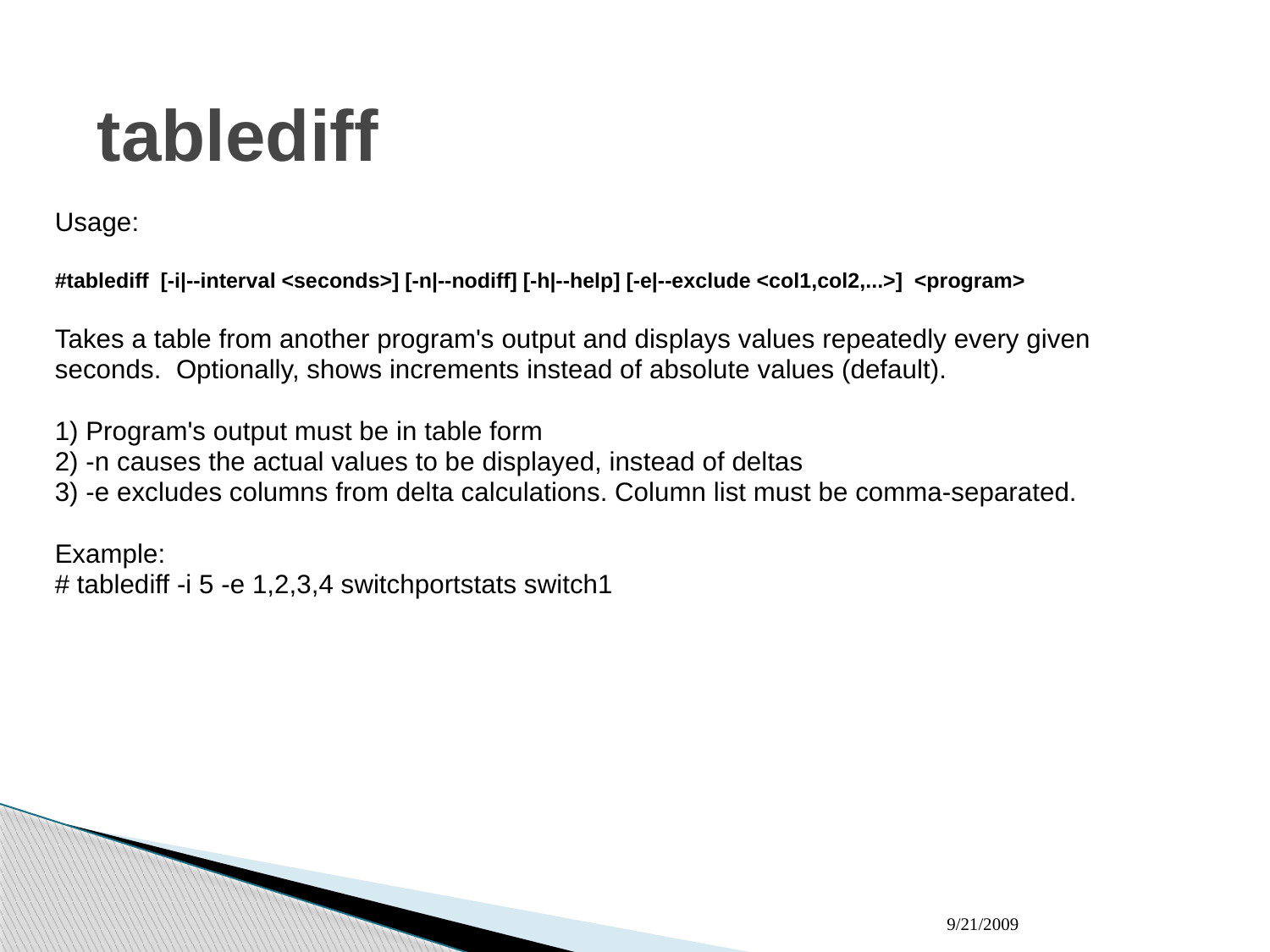

# tablediff
Usage:

#tablediff  [-i|--interval <seconds>] [-n|--nodiff] [-h|--help] [-e|--exclude <col1,col2,...>]  <program>

Takes a table from another program's output and displays values repeatedly every given seconds.  Optionally, shows increments instead of absolute values (default).

1) Program's output must be in table form
2) -n causes the actual values to be displayed, instead of deltas
3) -e excludes columns from delta calculations. Column list must be comma-separated.

Example:
# tablediff -i 5 -e 1,2,3,4 switchportstats switch1
9/21/2009